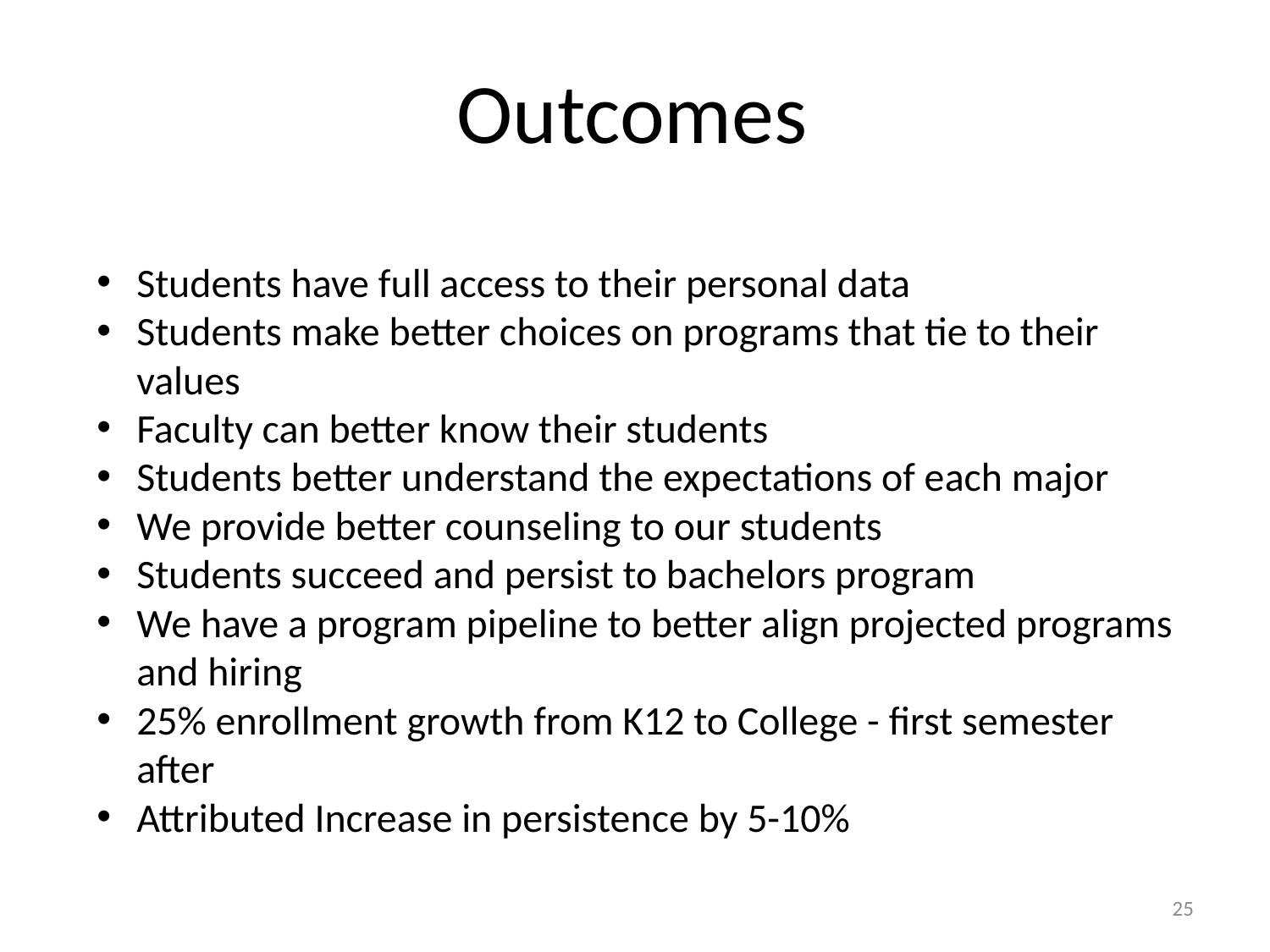

Outcomes

Students have full access to their personal data
Students make better choices on programs that tie to their values
Faculty can better know their students
Students better understand the expectations of each major
We provide better counseling to our students
Students succeed and persist to bachelors program
We have a program pipeline to better align projected programs and hiring
25% enrollment growth from K12 to College - first semester after
Attributed Increase in persistence by 5-10%

25